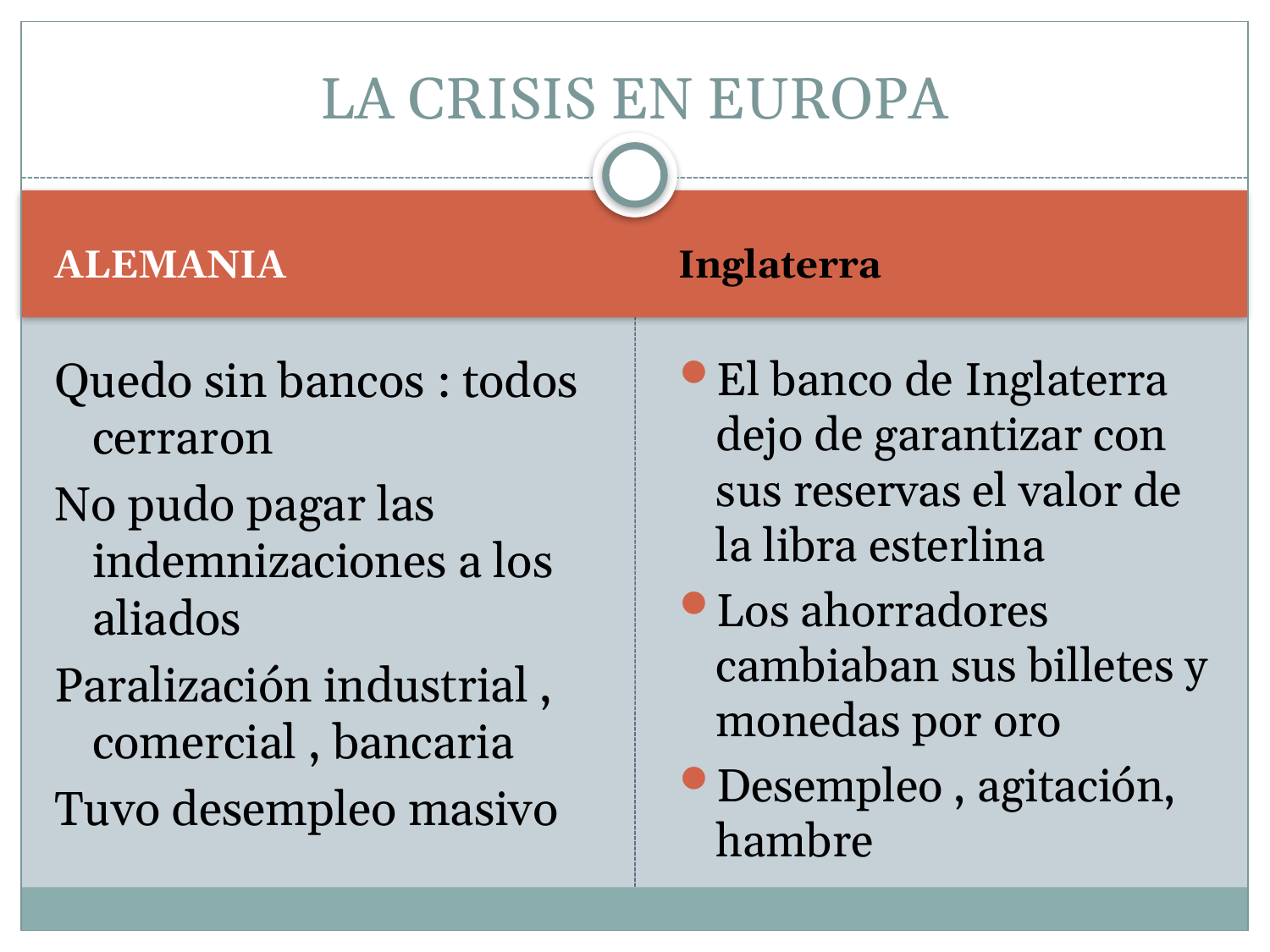

# LA CRISIS EN EUROPA
ALEMANIA
Inglaterra
Quedo sin bancos : todos cerraron
No pudo pagar las indemnizaciones a los aliados
Paralización industrial , comercial , bancaria
Tuvo desempleo masivo
El banco de Inglaterra dejo de garantizar con sus reservas el valor de la libra esterlina
Los ahorradores cambiaban sus billetes y monedas por oro
Desempleo , agitación, hambre